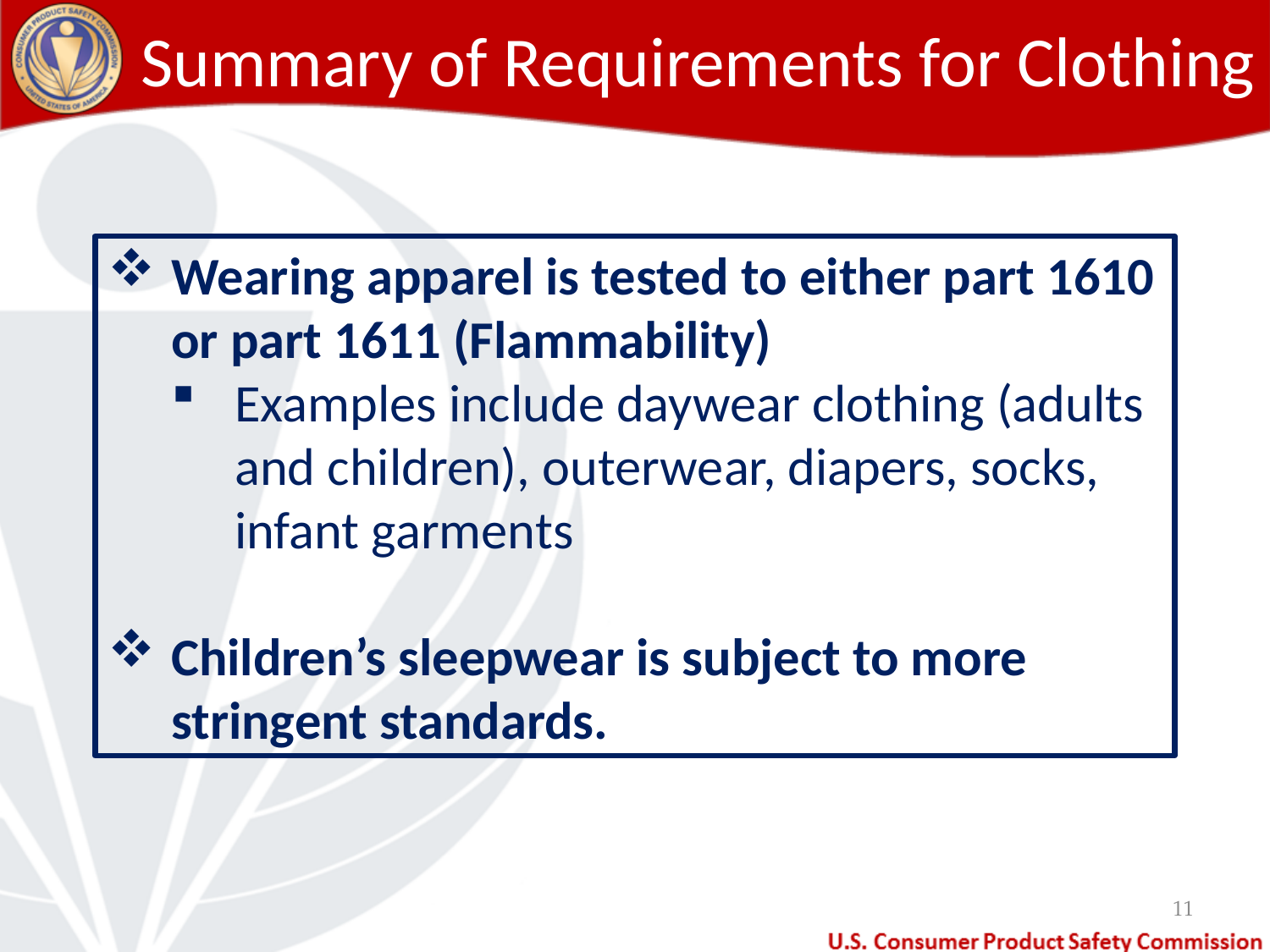

# Summary of Requirements for Clothing
Wearing apparel is tested to either part 1610 or part 1611 (Flammability)
Examples include daywear clothing (adults and children), outerwear, diapers, socks, infant garments

Children’s sleepwear is subject to more stringent standards.
11